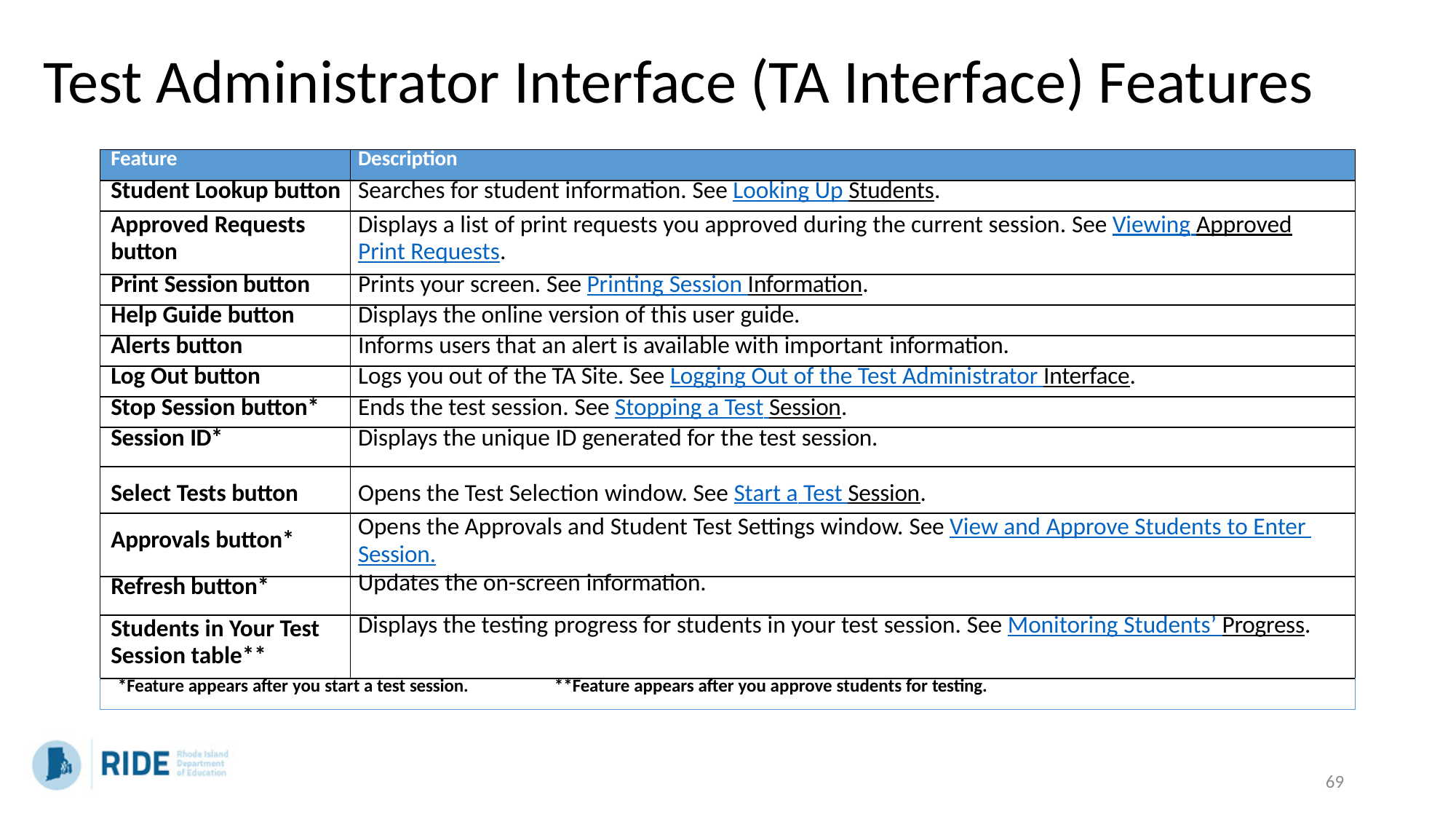

# Test Administrator Interface (TA Interface) Features
| Feature | Description |
| --- | --- |
| Student Lookup button | Searches for student information. See Looking Up Students. |
| Approved Requests button | Displays a list of print requests you approved during the current session. See Viewing Approved Print Requests. |
| Print Session button | Prints your screen. See Printing Session Information. |
| Help Guide button | Displays the online version of this user guide. |
| Alerts button | Informs users that an alert is available with important information. |
| Log Out button | Logs you out of the TA Site. See Logging Out of the Test Administrator Interface. |
| Stop Session button\* | Ends the test session. See Stopping a Test Session. |
| Session ID\* | Displays the unique ID generated for the test session. |
| Select Tests button | Opens the Test Selection window. See Start a Test Session. |
| Approvals button\* | Opens the Approvals and Student Test Settings window. See View and Approve Students to Enter Session. |
| Refresh button\* | Updates the on-screen information. |
| Students in Your Test Session table\*\* | Displays the testing progress for students in your test session. See Monitoring Students’ Progress. |
| \*Feature appears after you start a test session. \*\*Feature appears after you approve students for testing. |  |
69